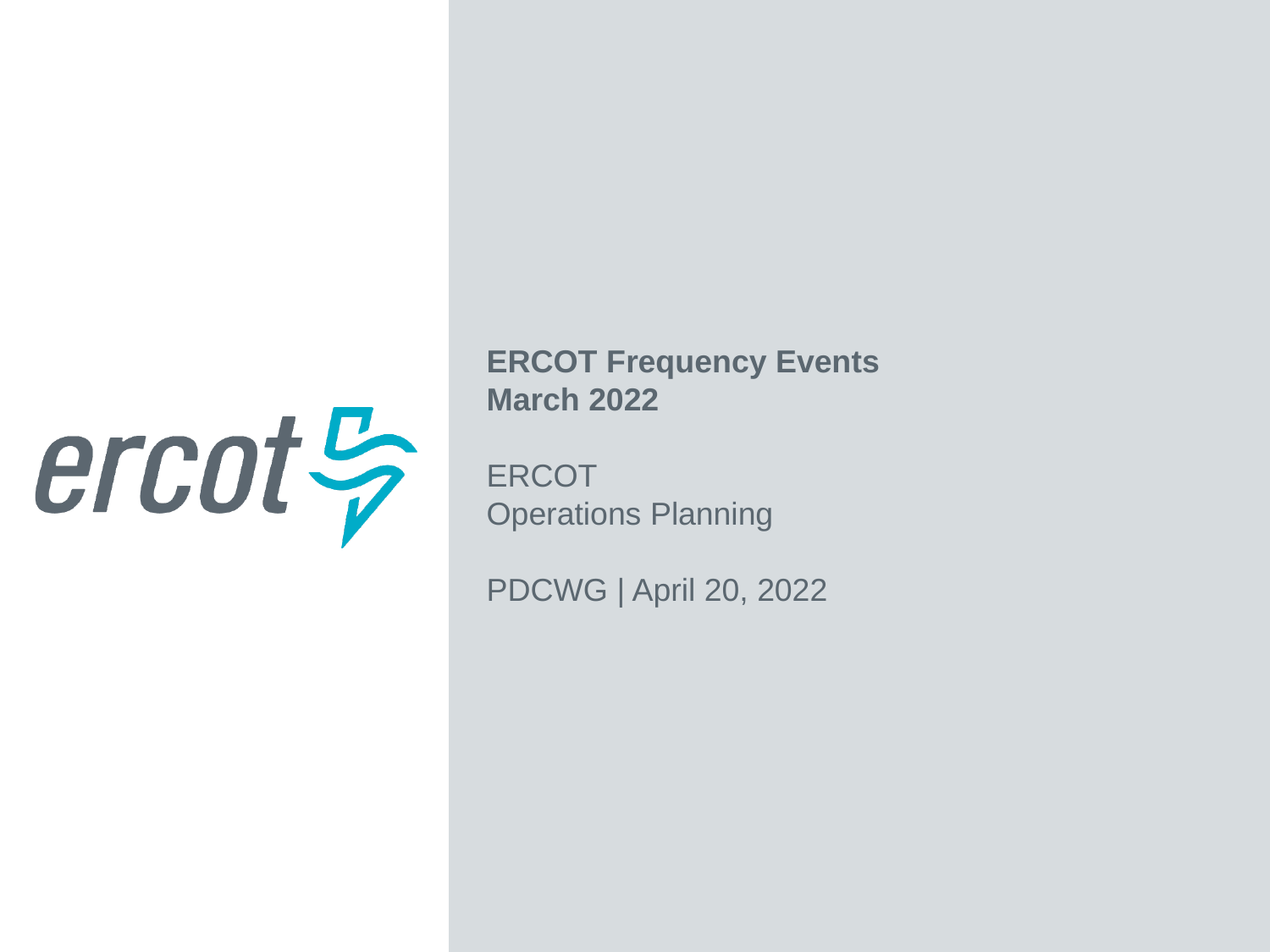

ERCOT Frequency Events
March 2022

ERCOT
Operations Planning

PDCWG | April 20, 2022